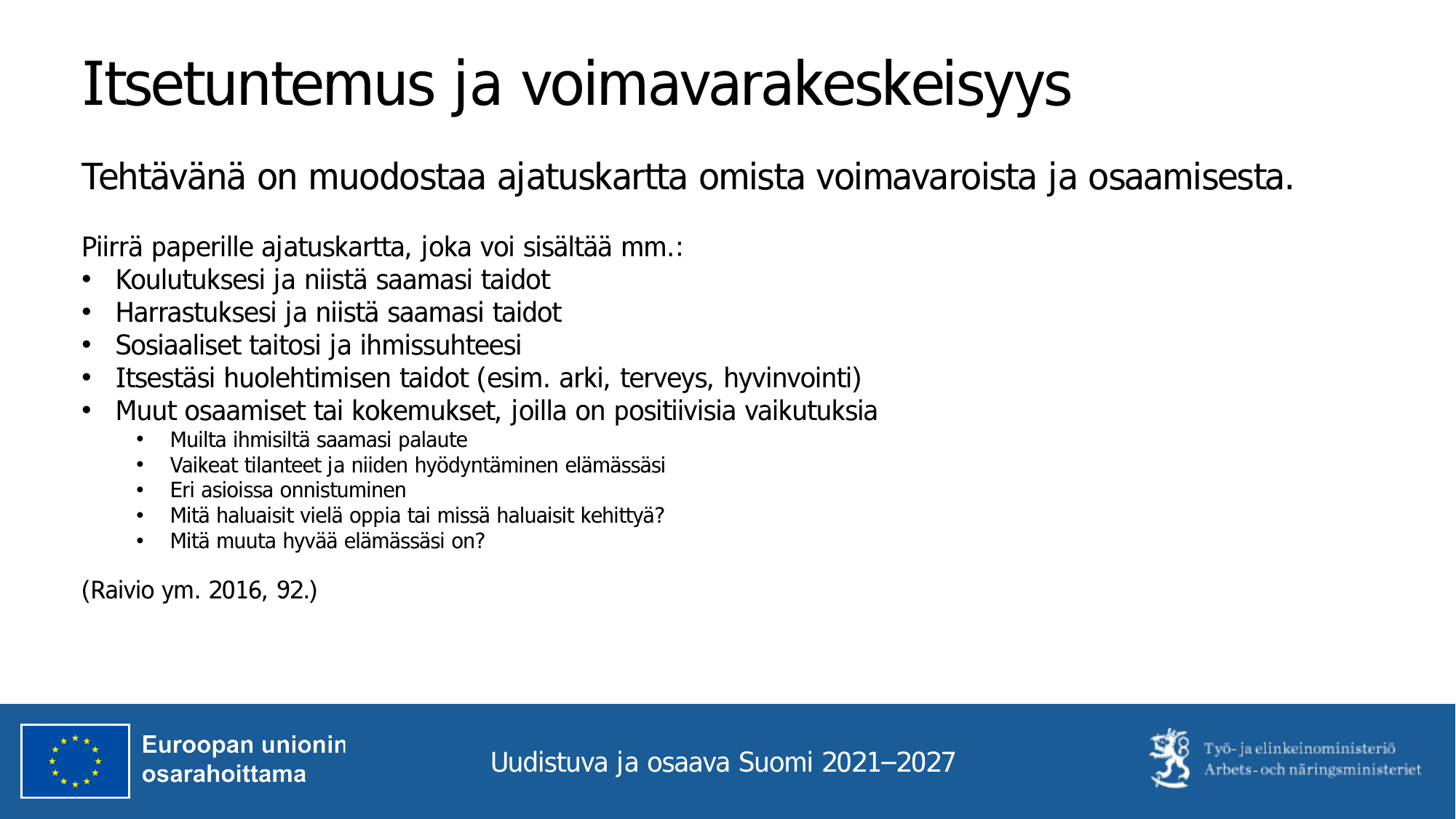

# Itsetuntemus ja voimavarakeskeisyys
Tehtävänä on muodostaa ajatuskartta omista voimavaroista ja osaamisesta.

Piirrä paperille ajatuskartta, joka voi sisältää mm.:
Koulutuksesi ja niistä saamasi taidot
Harrastuksesi ja niistä saamasi taidot
Sosiaaliset taitosi ja ihmissuhteesi
Itsestäsi huolehtimisen taidot (esim. arki, terveys, hyvinvointi)
Muut osaamiset tai kokemukset, joilla on positiivisia vaikutuksia
Muilta ihmisiltä saamasi palaute
Vaikeat tilanteet ja niiden hyödyntäminen elämässäsi
Eri asioissa onnistuminen
Mitä haluaisit vielä oppia tai missä haluaisit kehittyä?
Mitä muuta hyvää elämässäsi on?

(Raivio ym. 2016, 92.)